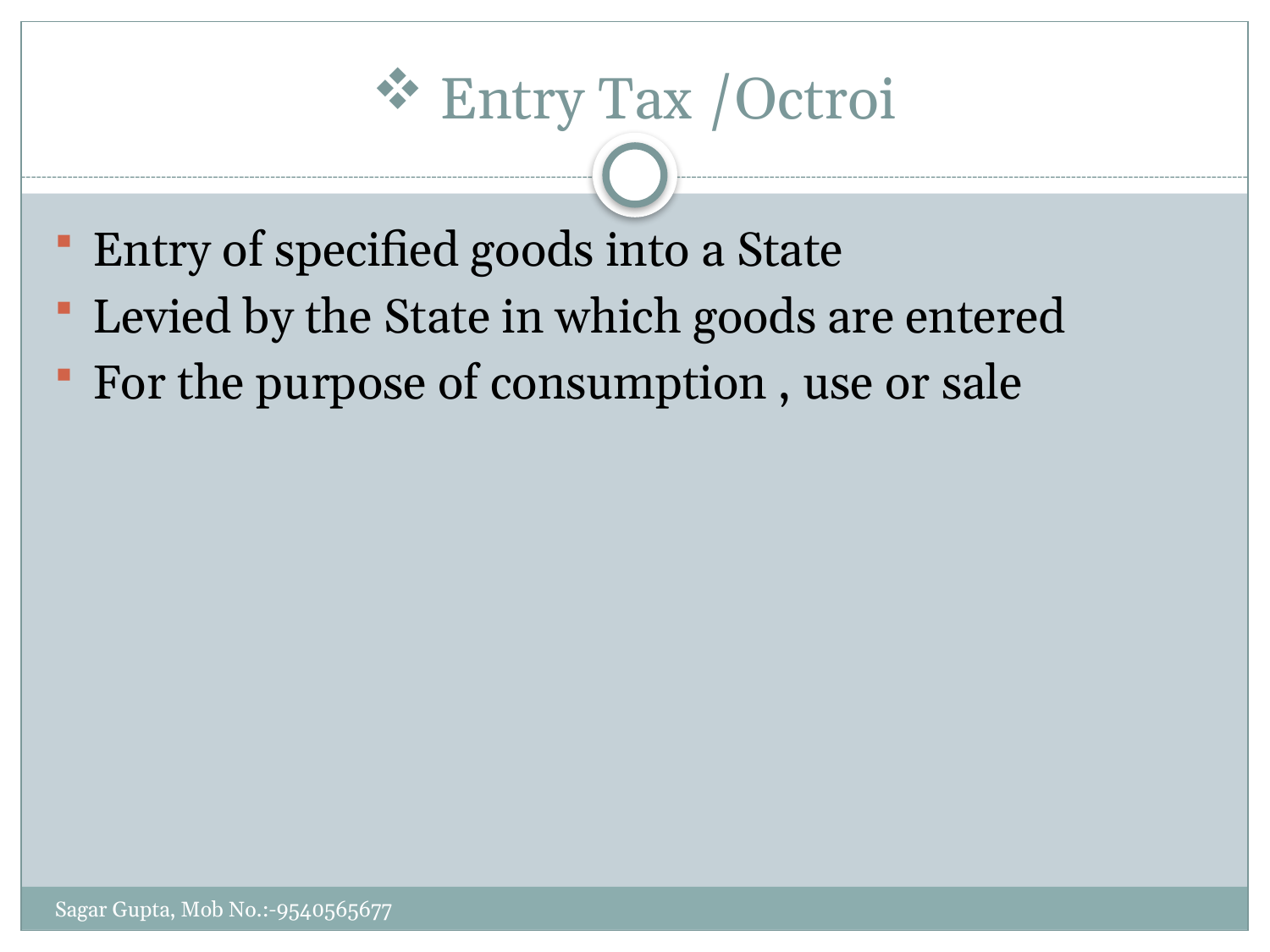

# Entry Tax /Octroi
Entry of specified goods into a State
Levied by the State in which goods are entered
For the purpose of consumption , use or sale
Sagar Gupta, Mob No.:-9540565677